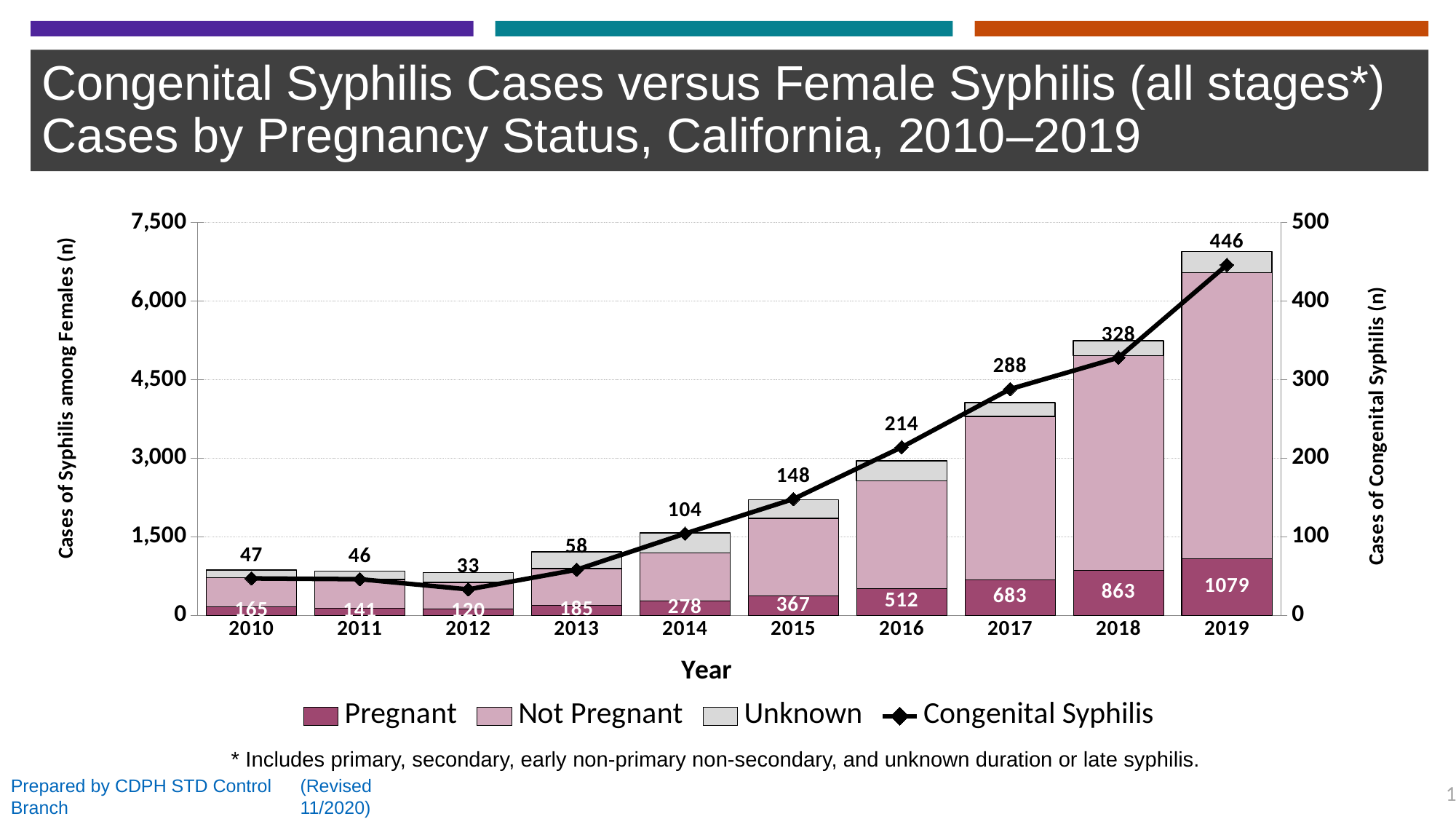

# Congenital Syphilis Cases versus Female Syphilis (all stages*) Cases by Pregnancy Status, California, 2010–2019

### Chart

| Category | Pregnant | Not Pregnant | Unknown | Female Total | Congenital Syphilis |
|---|---|---|---|---|---|
| 2010 | 165.0 | 555.0 | 141.0 | 861.0 | 47.0 |
| 2011 | 141.0 | 546.0 | 157.0 | 844.0 | 46.0 |
| 2012 | 120.0 | 509.0 | 184.0 | 813.0 | 33.0 |
| 2013 | 185.0 | 705.0 | 319.0 | 1209.0 | 58.0 |
| 2014 | 278.0 | 912.0 | 383.0 | 1573.0 | 104.0 |
| 2015 | 367.0 | 1481.0 | 360.0 | 2208.0 | 148.0 |
| 2016 | 512.0 | 2057.0 | 380.0 | 2949.0 | 214.0 |
| 2017 | 683.0 | 3117.0 | 264.0 | 4064.0 | 288.0 |
| 2018 | 863.0 | 4097.0 | 287.0 | 5247.0 | 328.0 |
| 2019 | 1079.0 | 5461.0 | 408.0 | 6948.0 | 446.0 |
* Includes primary, secondary, early non-primary non-secondary, and unknown duration or late syphilis.
(Revised 11/2020)